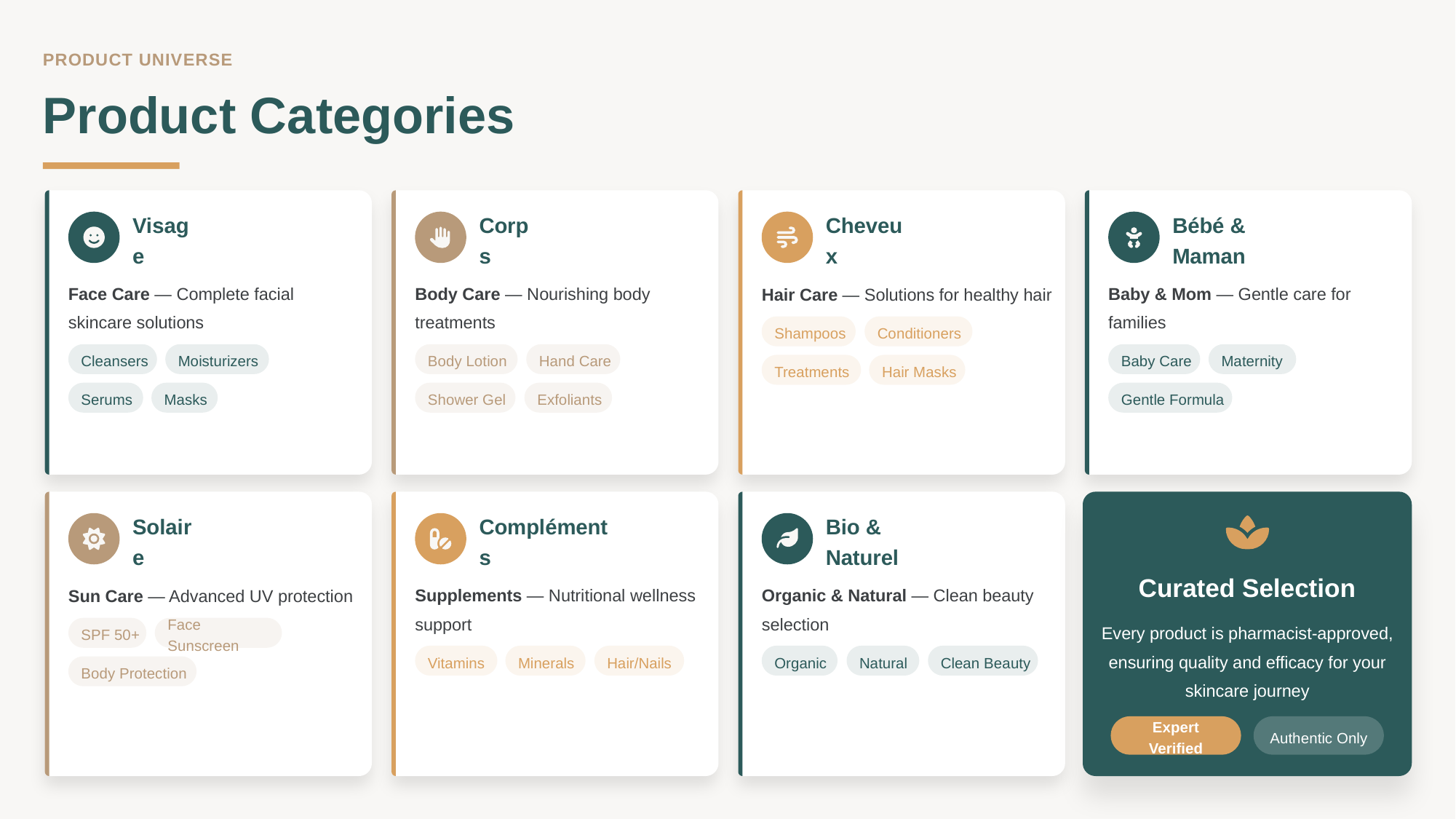

PRODUCT UNIVERSE
Product Categories

Visage
Corps
Cheveux
Bébé & Maman

Face Care — Complete facial skincare solutions
Body Care — Nourishing body treatments
Hair Care — Solutions for healthy hair
Baby & Mom — Gentle care for families

Shampoos

Conditioners

Cleansers

Moisturizers

Body Lotion

Hand Care

Baby Care

Maternity

Treatments

Hair Masks

Serums

Masks

Shower Gel

Exfoliants

Gentle Formula

Solaire
Compléments
Bio & Naturel

Curated Selection
Sun Care — Advanced UV protection
Supplements — Nutritional wellness support
Organic & Natural — Clean beauty selection
Every product is pharmacist-approved, ensuring quality and efficacy for your skincare journey

SPF 50+

Face Sunscreen

Vitamins

Minerals

Hair/Nails

Organic

Natural

Clean Beauty

Body Protection
Expert Verified

Authentic Only